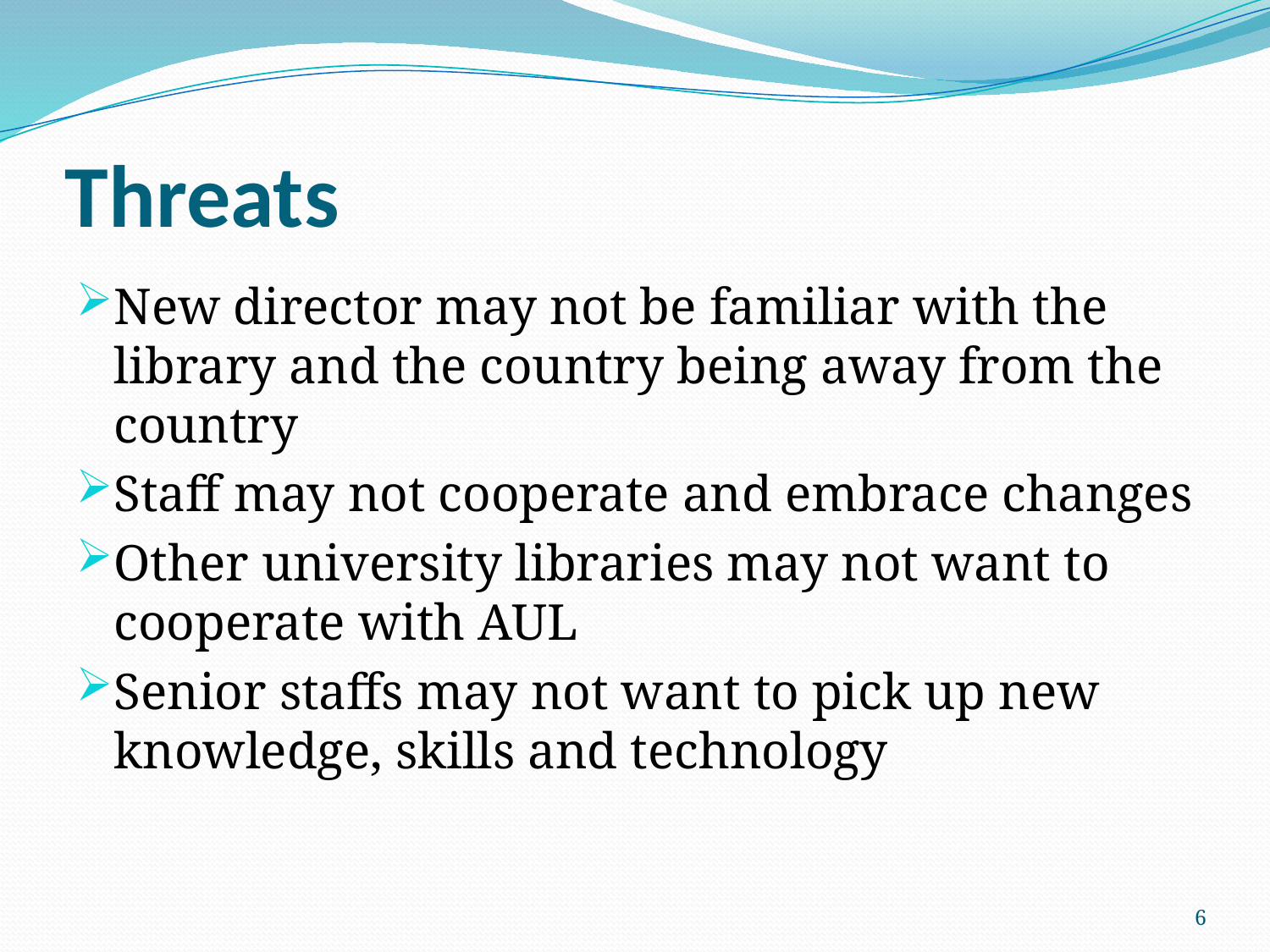

# Threats
New director may not be familiar with the library and the country being away from the country
Staff may not cooperate and embrace changes
Other university libraries may not want to cooperate with AUL
Senior staffs may not want to pick up new knowledge, skills and technology

6